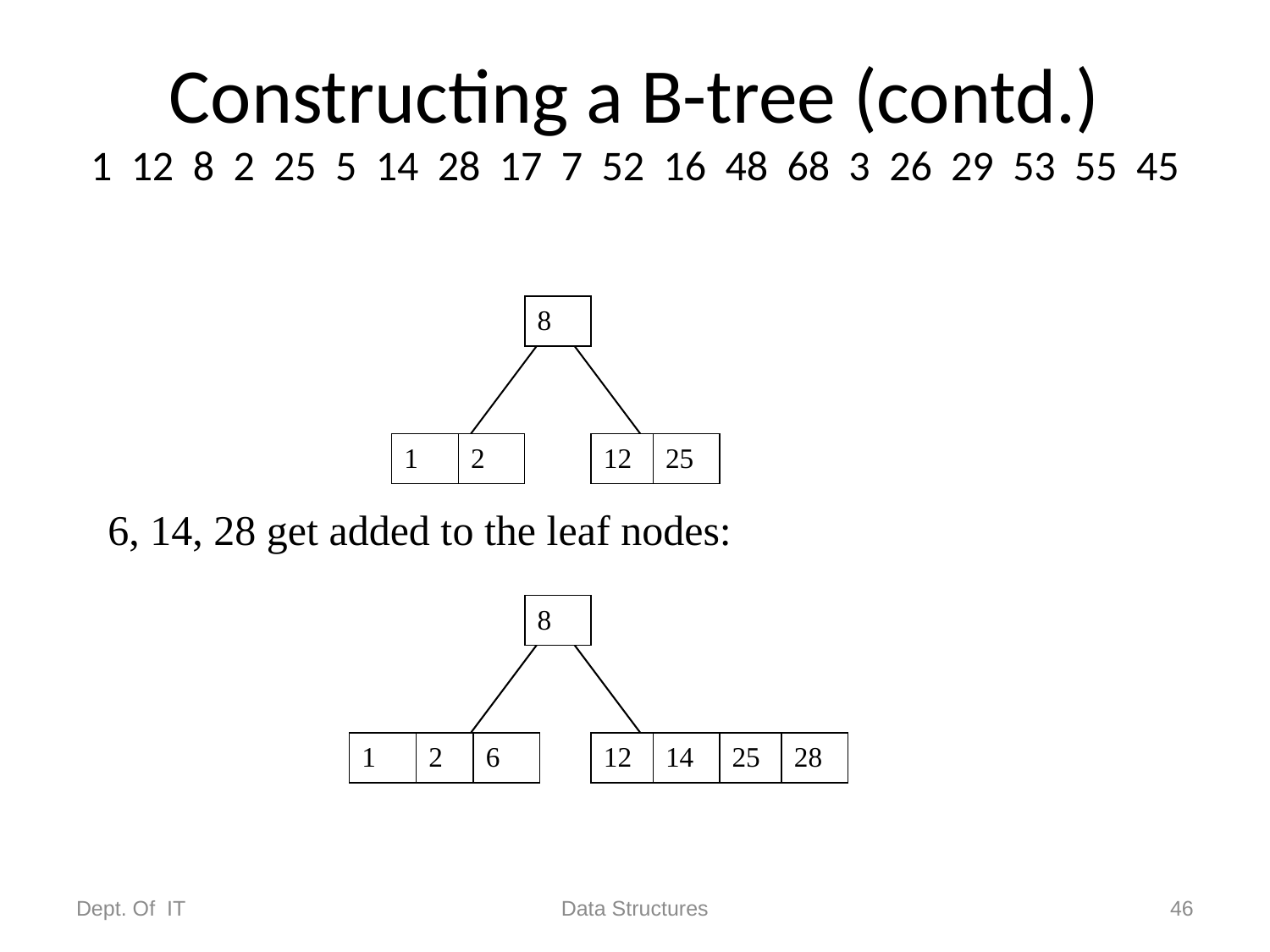

# Constructing a B-tree (contd.) 1  12  8  2  25  5  14  28  17  7  52  16  48  68  3  26  29  53  55  45
8

1
2
12
25
6, 14, 28 get added to the leaf nodes:
8

1
2
6
12
14
25
28
Dept. Of  IT
Data Structures
46